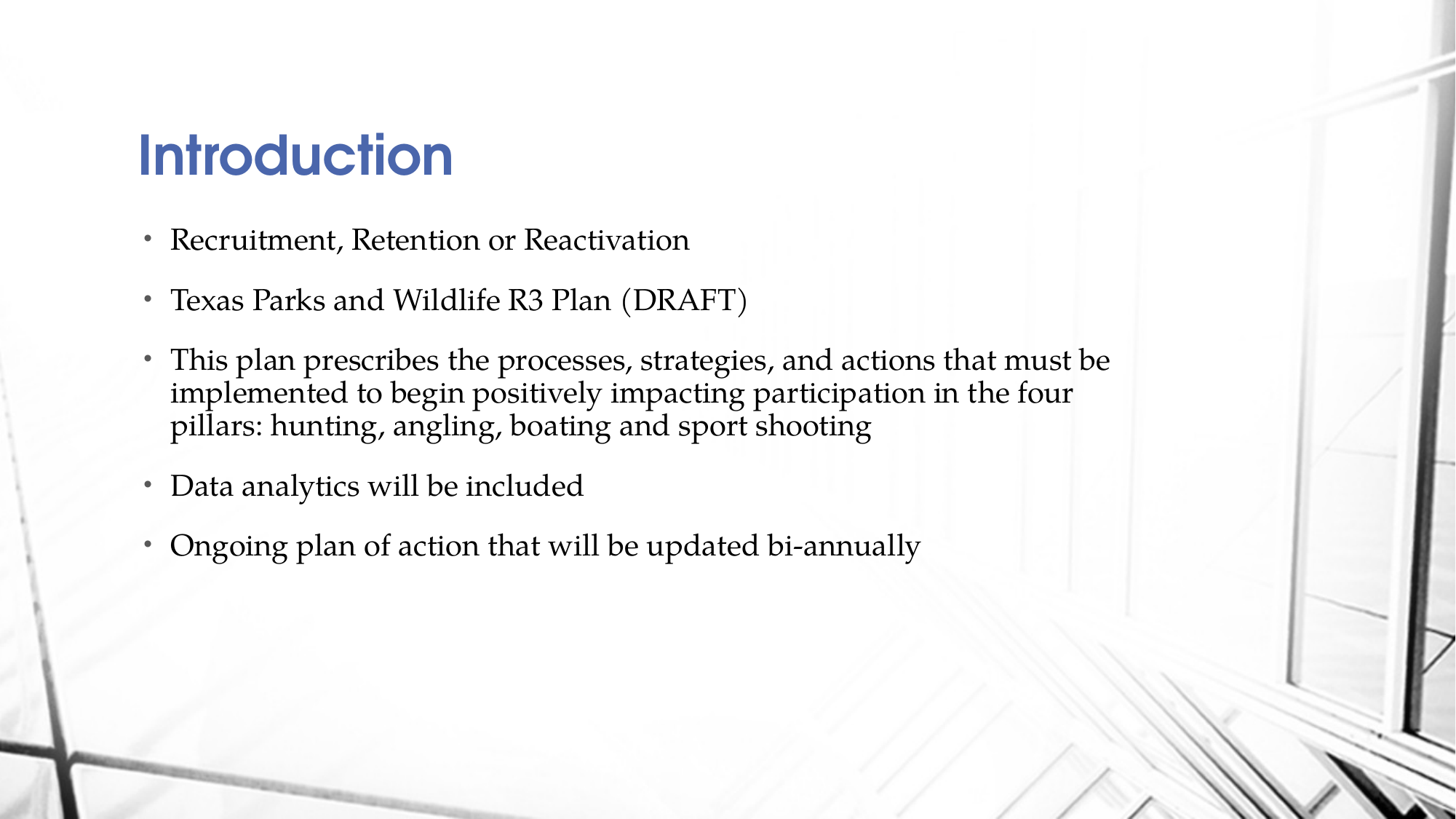

# Introduction
Recruitment, Retention or Reactivation
Texas Parks and Wildlife R3 Plan (DRAFT)
This plan prescribes the processes, strategies, and actions that must be implemented to begin positively impacting participation in the four pillars: hunting, angling, boating and sport shooting
Data analytics will be included
Ongoing plan of action that will be updated bi-annually